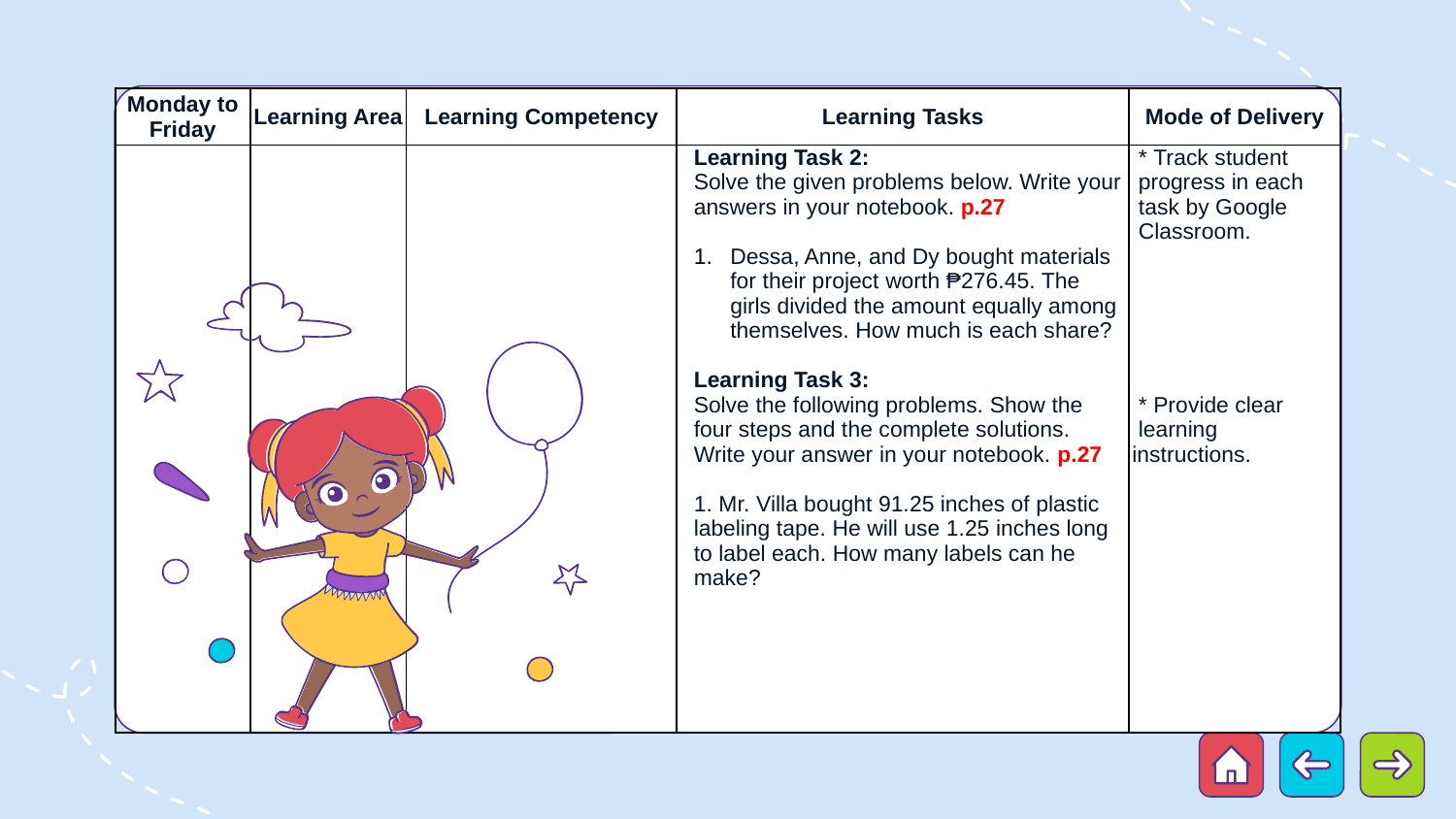

| Monday to Friday | Learning Area | Learning Competency | Learning Tasks | Mode of Delivery |
| --- | --- | --- | --- | --- |
|  |  |  | Learning Task 2: Solve the given problems below. Write your answers in your notebook. p.27 Dessa, Anne, and Dy bought materials for their project worth ₱276.45. The girls divided the amount equally among themselves. How much is each share? Learning Task 3: Solve the following problems. Show the four steps and the complete solutions. Write your answer in your notebook. p.27 1. Mr. Villa bought 91.25 inches of plastic labeling tape. He will use 1.25 inches long to label each. How many labels can he make? | \* Track student progress in each task by Google Classroom. \* Provide clear learning instructions. |